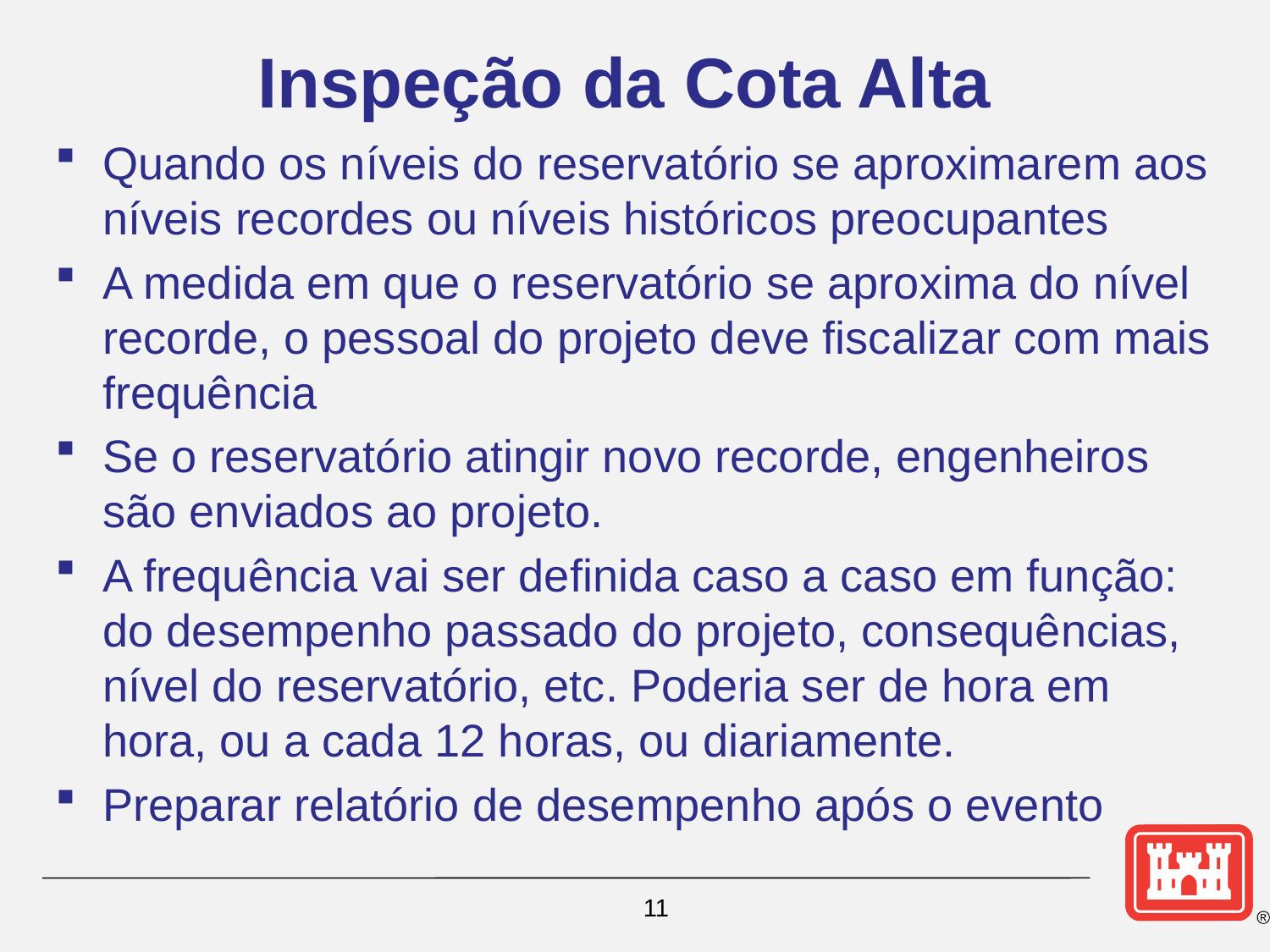

# Inspeção da Cota Alta

Quando os níveis do reservatório se aproximarem aos níveis recordes ou níveis históricos preocupantes
A medida em que o reservatório se aproxima do nível recorde, o pessoal do projeto deve fiscalizar com mais frequência
Se o reservatório atingir novo recorde, engenheiros são enviados ao projeto.
A frequência vai ser definida caso a caso em função: do desempenho passado do projeto, consequências, nível do reservatório, etc. Poderia ser de hora em hora, ou a cada 12 horas, ou diariamente.
Preparar relatório de desempenho após o evento
11